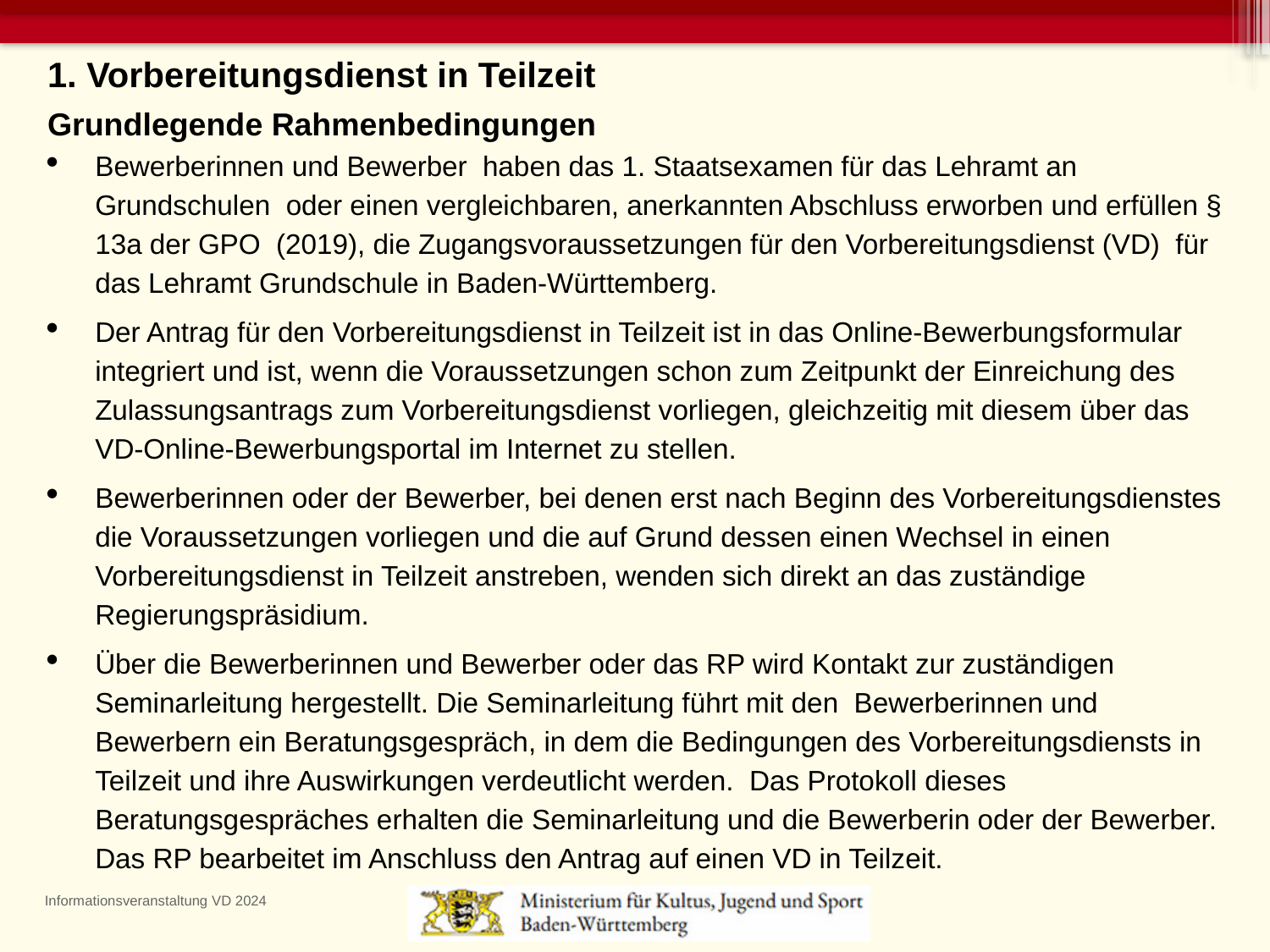

1. Vorbereitungsdienst in Teilzeit
Grundlegende Rahmenbedingungen
Bewerberinnen und Bewerber  haben das 1. Staatsexamen für das Lehramt an Grundschulen  oder einen vergleichbaren, anerkannten Abschluss erworben und erfüllen § 13a der GPO  (2019), die Zugangsvoraussetzungen für den Vorbereitungsdienst (VD)  für das Lehramt Grundschule in Baden-Württemberg.
Der Antrag für den Vorbereitungsdienst in Teilzeit ist in das Online-Bewerbungsformular integriert und ist, wenn die Voraussetzungen schon zum Zeitpunkt der Einreichung des Zulassungsantrags zum Vorbereitungsdienst vorliegen, gleichzeitig mit diesem über das VD-Online-Bewerbungsportal im Internet zu stellen.
Bewerberinnen oder der Bewerber, bei denen erst nach Beginn des Vorbereitungsdienstes die Voraussetzungen vorliegen und die auf Grund dessen einen Wechsel in einen Vorbereitungsdienst in Teilzeit anstreben, wenden sich direkt an das zuständige Regierungspräsidium.
Über die Bewerberinnen und Bewerber oder das RP wird Kontakt zur zuständigen Seminarleitung hergestellt. Die Seminarleitung führt mit den  Bewerberinnen und Bewerbern ein Beratungsgespräch, in dem die Bedingungen des Vorbereitungsdiensts in Teilzeit und ihre Auswirkungen verdeutlicht werden.  Das Protokoll dieses Beratungsgespräches erhalten die Seminarleitung und die Bewerberin oder der Bewerber. Das RP bearbeitet im Anschluss den Antrag auf einen VD in Teilzeit.
Informationsveranstaltung VD 2024